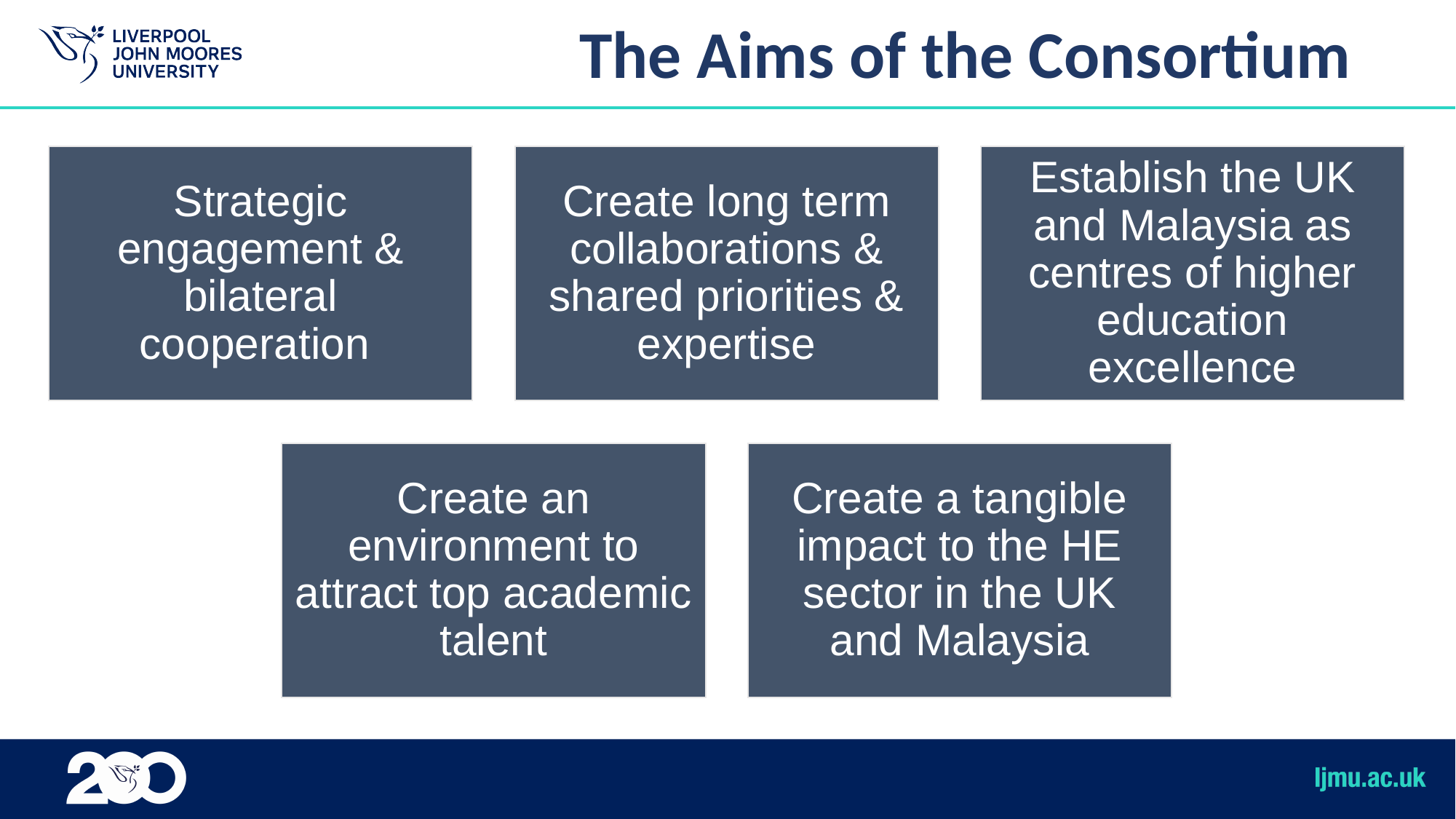

# The Aims of the Consortium
Strategic engagement & bilateral cooperation
Create long term collaborations & shared priorities & expertise
Establish the UK and Malaysia as centres of higher education excellence
Create an environment to attract top academic talent
Create a tangible impact to the HE sector in the UK and Malaysia